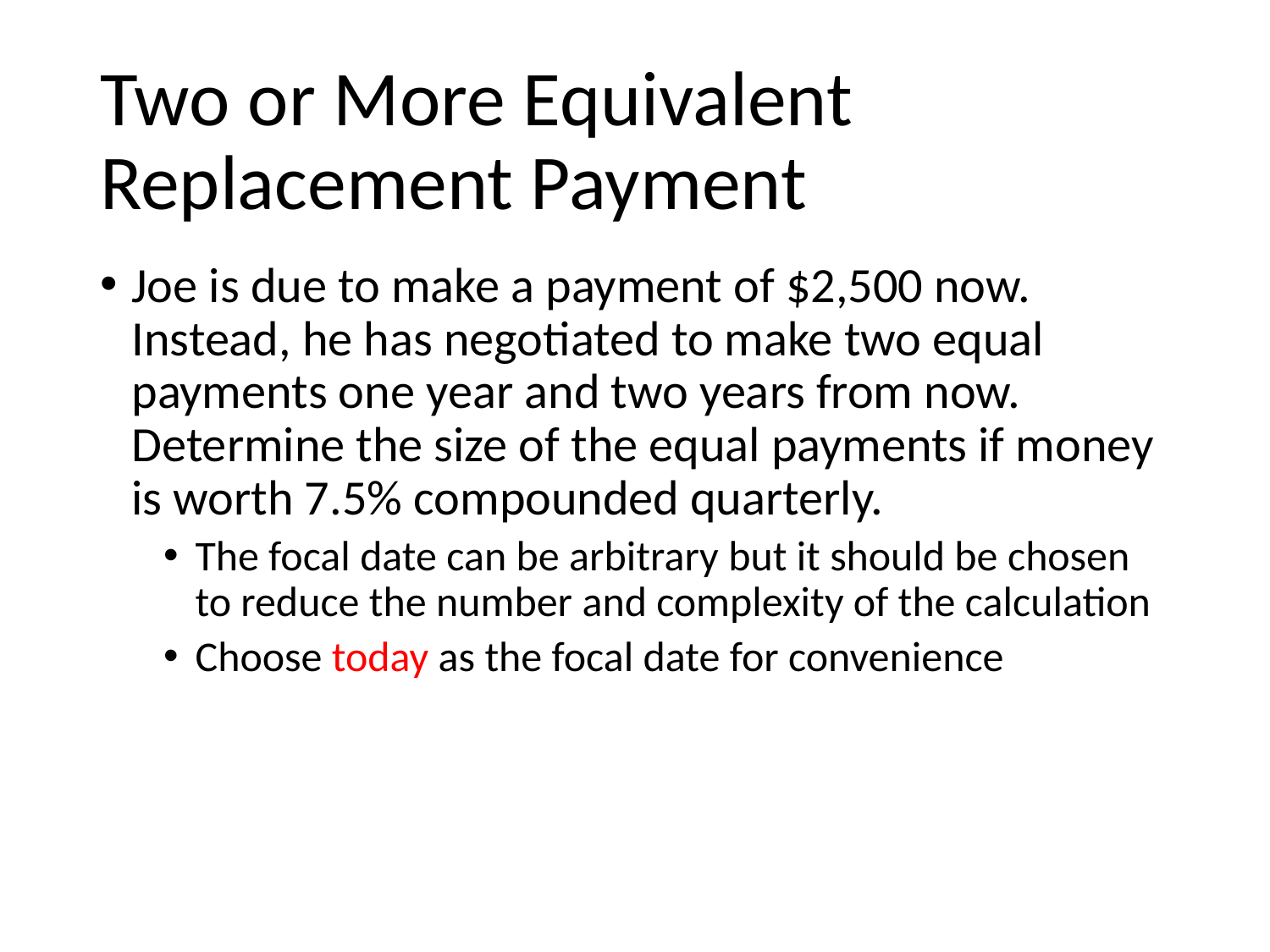

# Two or More Equivalent Replacement Payment
Joe is due to make a payment of $2,500 now. Instead, he has negotiated to make two equal payments one year and two years from now. Determine the size of the equal payments if money is worth 7.5% compounded quarterly.
The focal date can be arbitrary but it should be chosen to reduce the number and complexity of the calculation
Choose today as the focal date for convenience